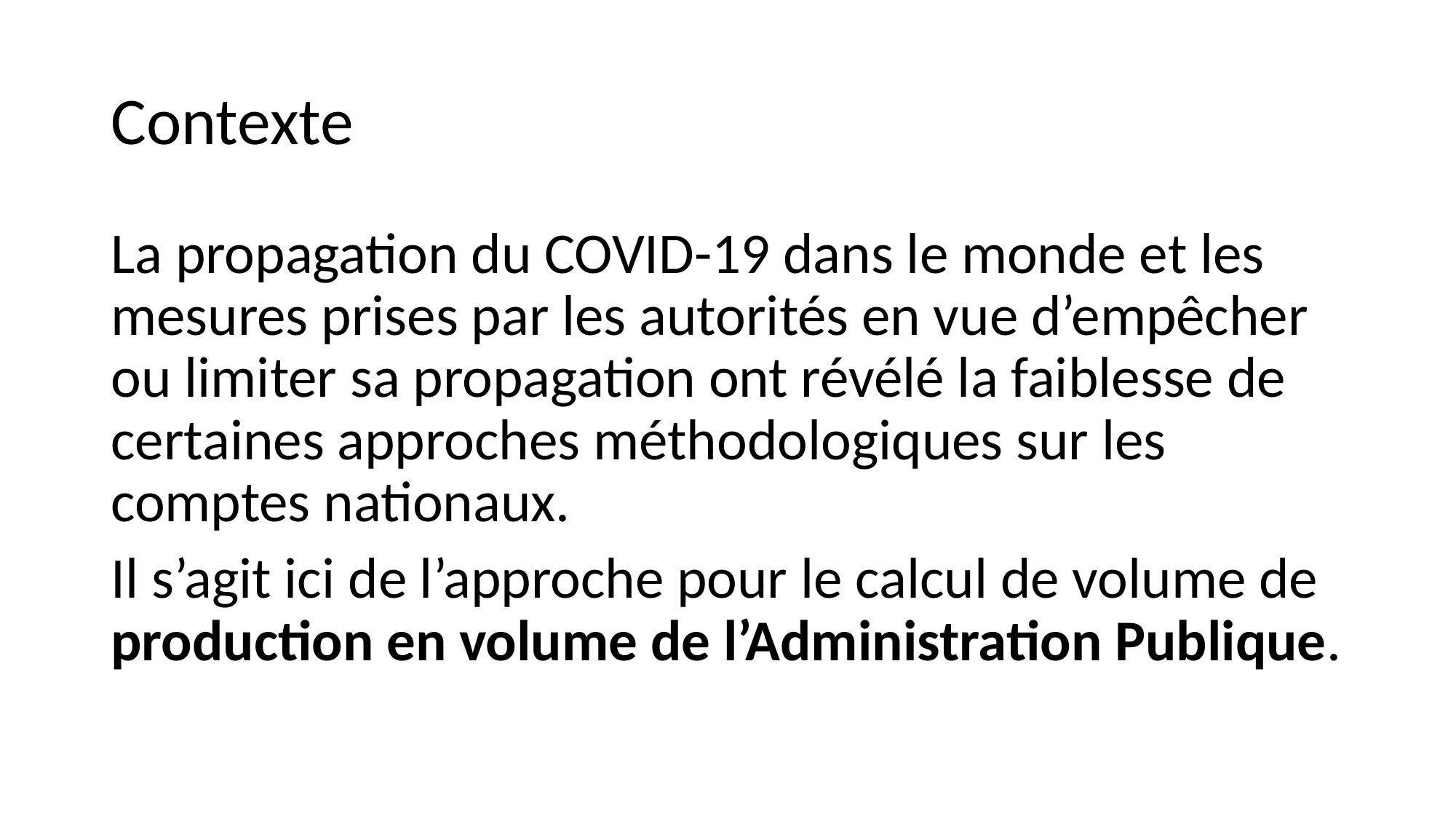

# Contexte
La propagation du COVID-19 dans le monde et les mesures prises par les autorités en vue d’empêcher ou limiter sa propagation ont révélé la faiblesse de certaines approches méthodologiques sur les comptes nationaux.
Il s’agit ici de l’approche pour le calcul de volume de production en volume de l’Administration Publique.